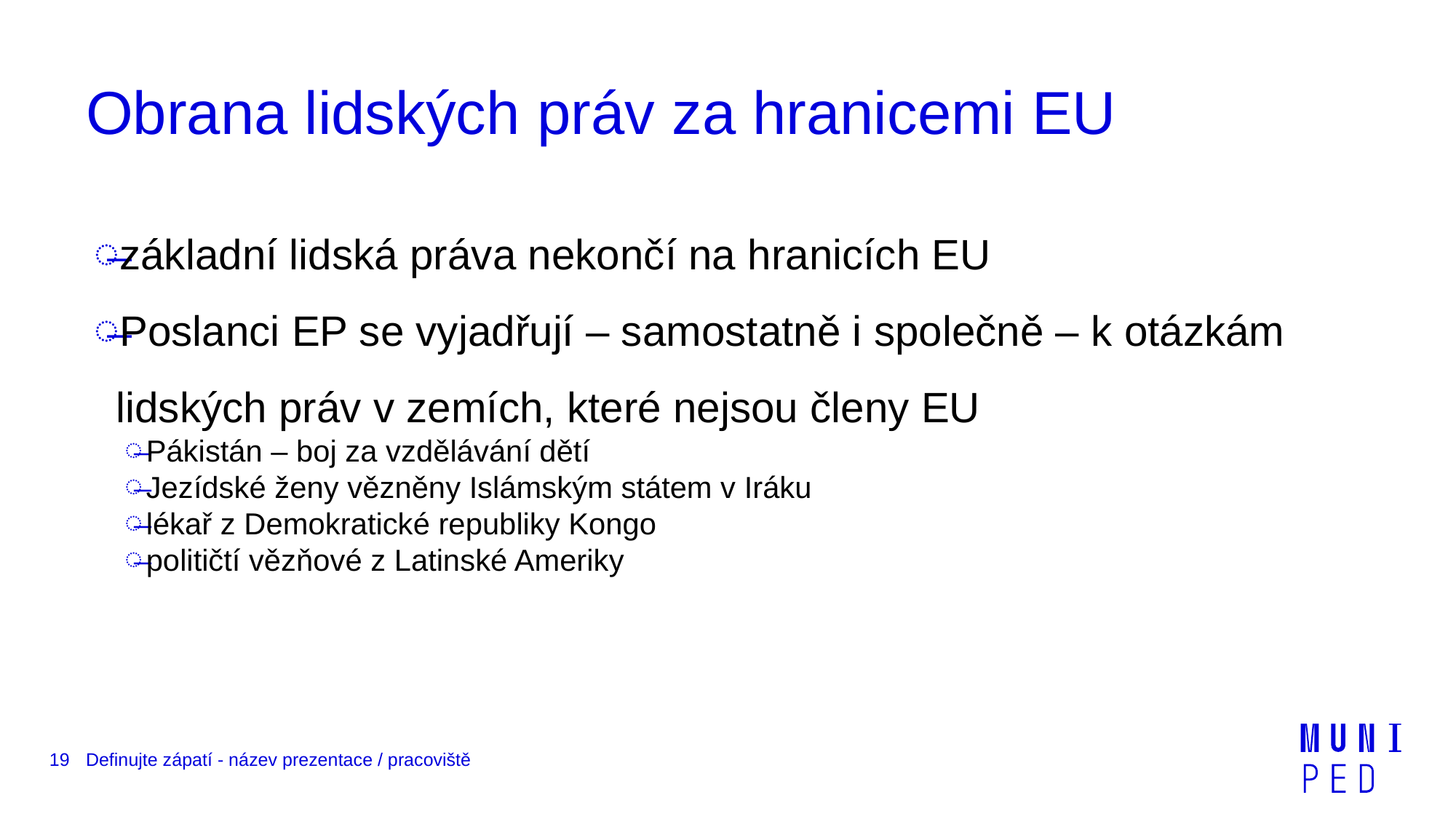

# Obrana lidských práv za hranicemi EU
základní lidská práva nekončí na hranicích EU
Poslanci EP se vyjadřují – samostatně i společně – k otázkám lidských práv v zemích, které nejsou členy EU
Pákistán – boj za vzdělávání dětí
Jezídské ženy vězněny Islámským státem v Iráku
lékař z Demokratické republiky Kongo
političtí vězňové z Latinské Ameriky
19
Definujte zápatí - název prezentace / pracoviště